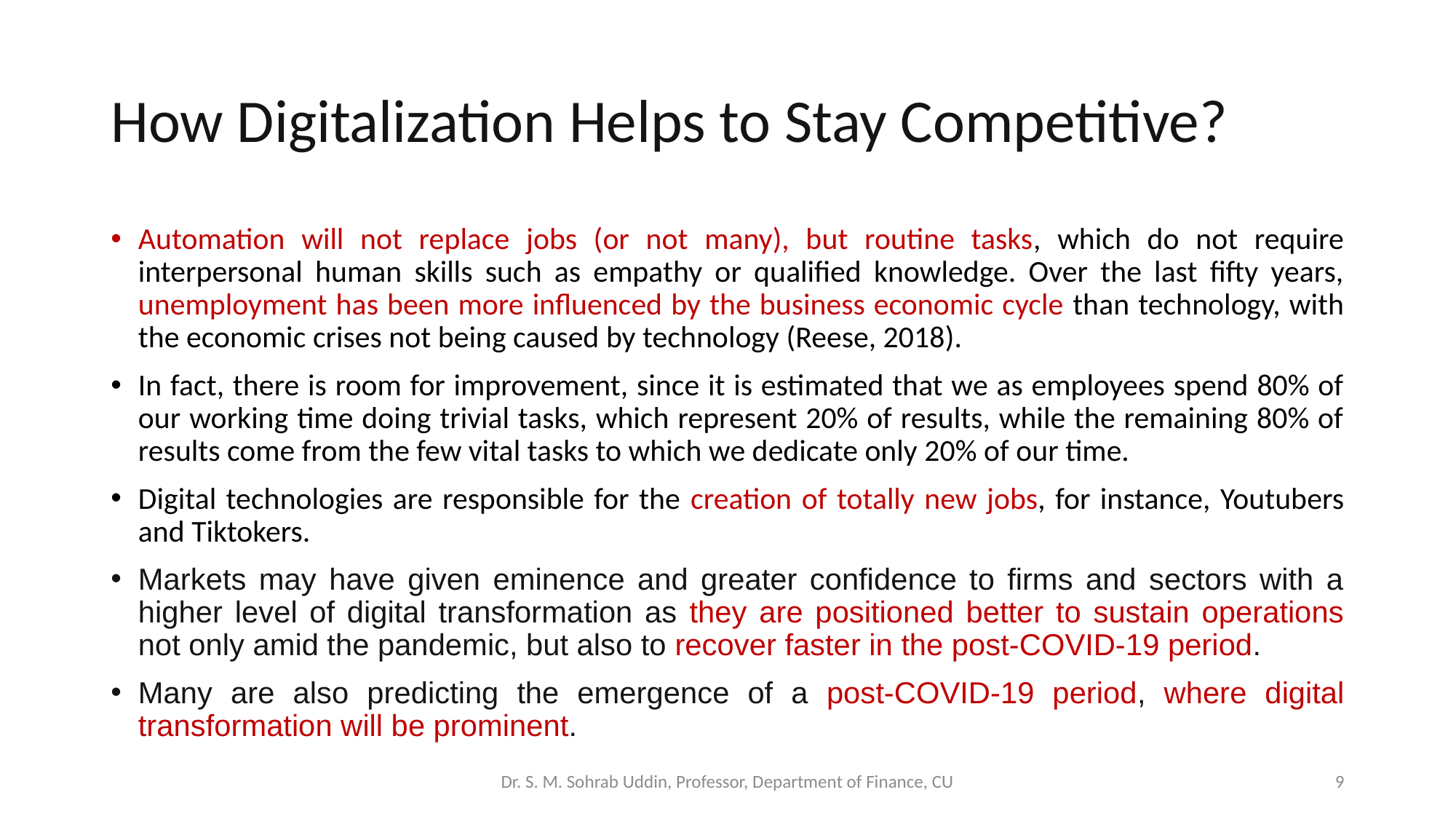

# How Digitalization Helps to Stay Competitive?
Automation will not replace jobs (or not many), but routine tasks, which do not require interpersonal human skills such as empathy or qualified knowledge. Over the last fifty years, unemployment has been more influenced by the business economic cycle than technology, with the economic crises not being caused by technology (Reese, 2018).
In fact, there is room for improvement, since it is estimated that we as employees spend 80% of our working time doing trivial tasks, which represent 20% of results, while the remaining 80% of results come from the few vital tasks to which we dedicate only 20% of our time.
Digital technologies are responsible for the creation of totally new jobs, for instance, Youtubers and Tiktokers.
Markets may have given eminence and greater confidence to firms and sectors with a higher level of digital transformation as they are positioned better to sustain operations not only amid the pandemic, but also to recover faster in the post-COVID-19 period.
Many are also predicting the emergence of a post-COVID-19 period, where digital transformation will be prominent.
Dr. S. M. Sohrab Uddin, Professor, Department of Finance, CU
9